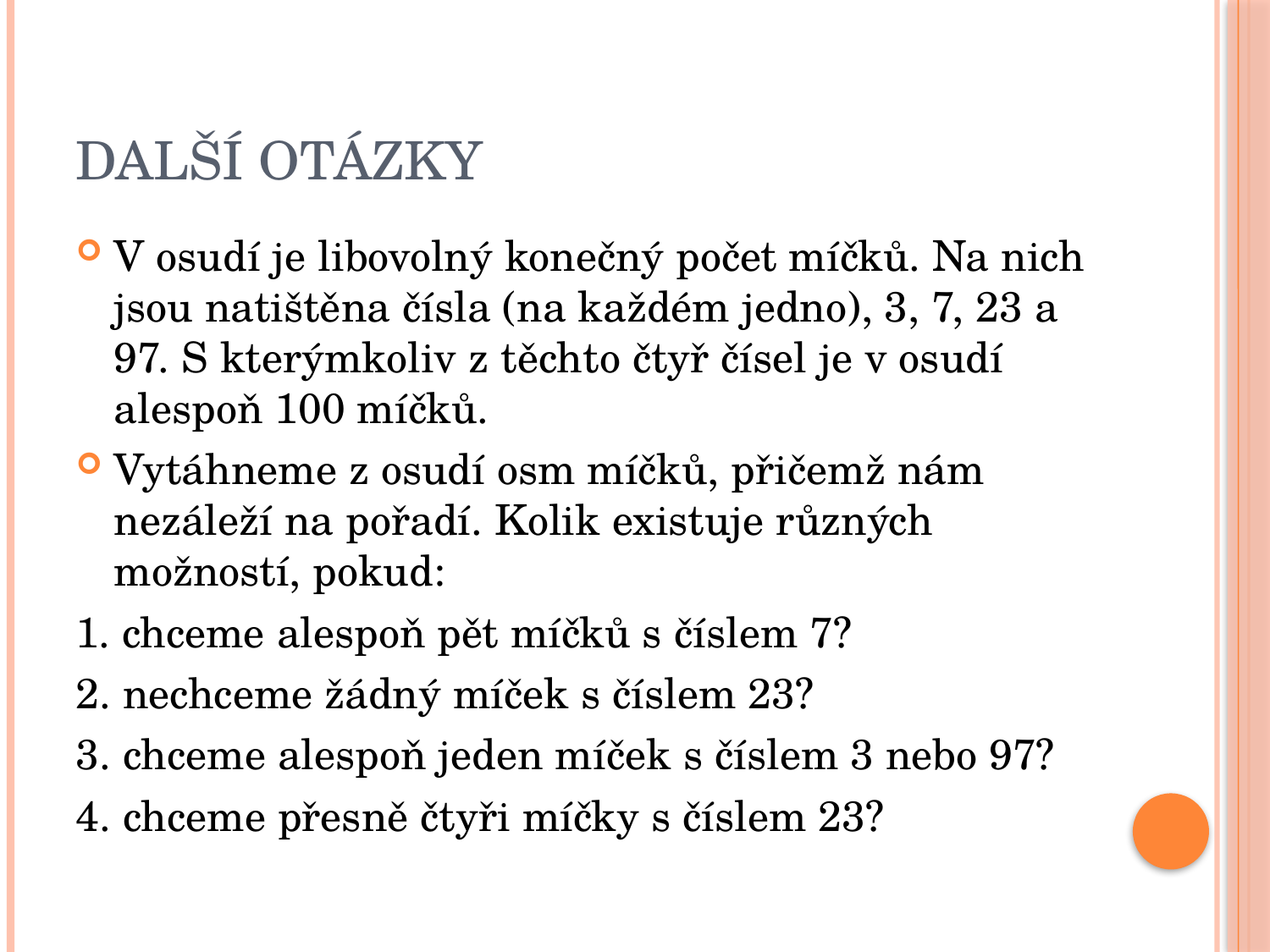

# Další otázky
V osudí je libovolný konečný počet míčků. Na nich jsou natištěna čísla (na každém jedno), 3, 7, 23 a 97. S kterýmkoliv z těchto čtyř čísel je v osudí alespoň 100 míčků.
Vytáhneme z osudí osm míčků, přičemž nám nezáleží na pořadí. Kolik existuje různých možností, pokud:
1. chceme alespoň pět míčků s číslem 7?
2. nechceme žádný míček s číslem 23?
3. chceme alespoň jeden míček s číslem 3 nebo 97?
4. chceme přesně čtyři míčky s číslem 23?